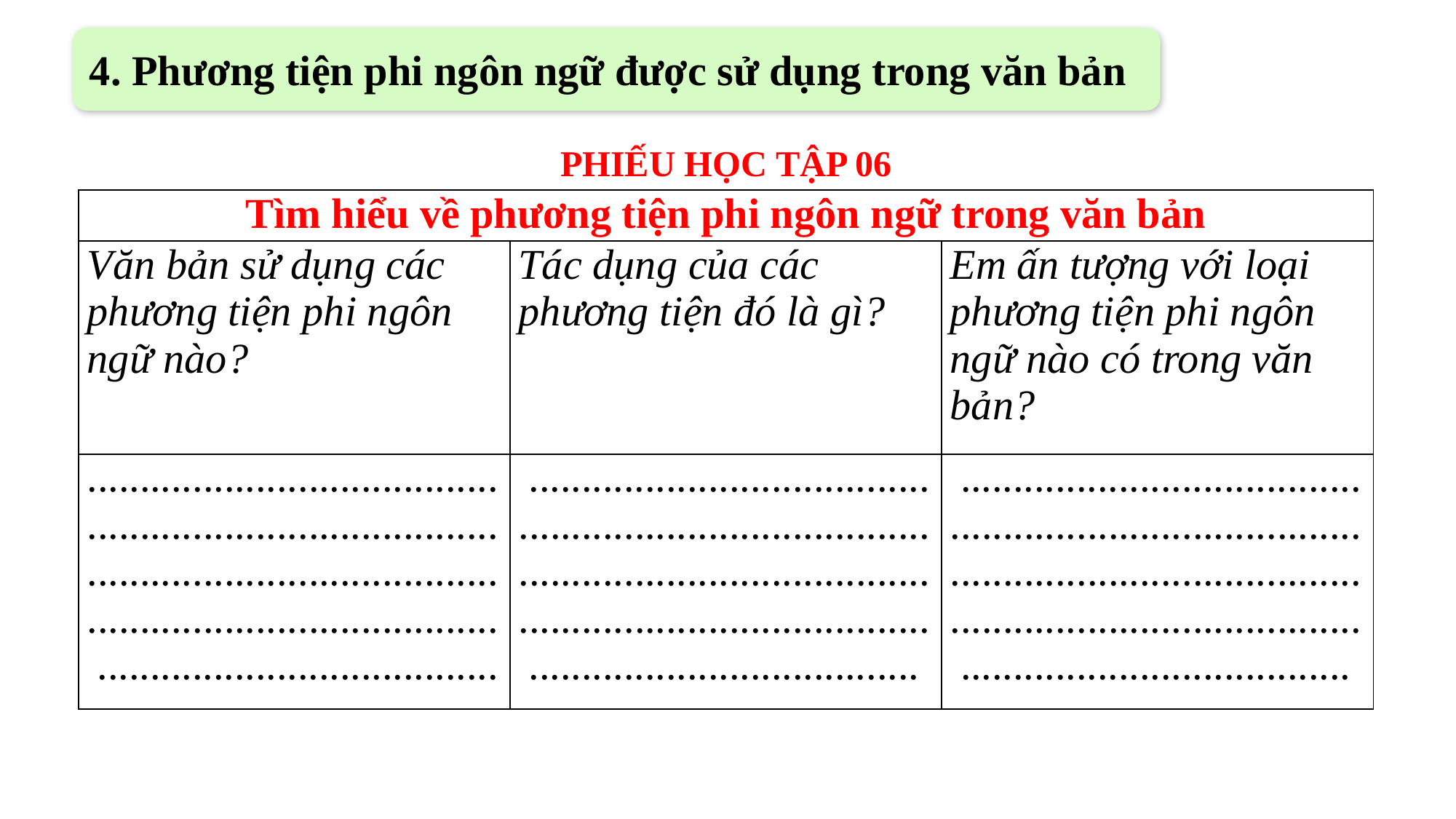

4. Phương tiện phi ngôn ngữ được sử dụng trong văn bản
PHIẾU HỌC TẬP 06
| Tìm hiểu về phương tiện phi ngôn ngữ trong văn bản |  |  |
| --- | --- | --- |
| Văn bản sử dụng các phương tiện phi ngôn ngữ nào? | Tác dụng của các phương tiện đó là gì? | Em ấn tượng với loại phương tiện phi ngôn ngữ nào có trong văn bản? |
| .............................................................................. ..............................................................................  ...................................... | ............................................................................. ..............................................................................  ..................................... | ............................................................................. ..............................................................................  ..................................... |